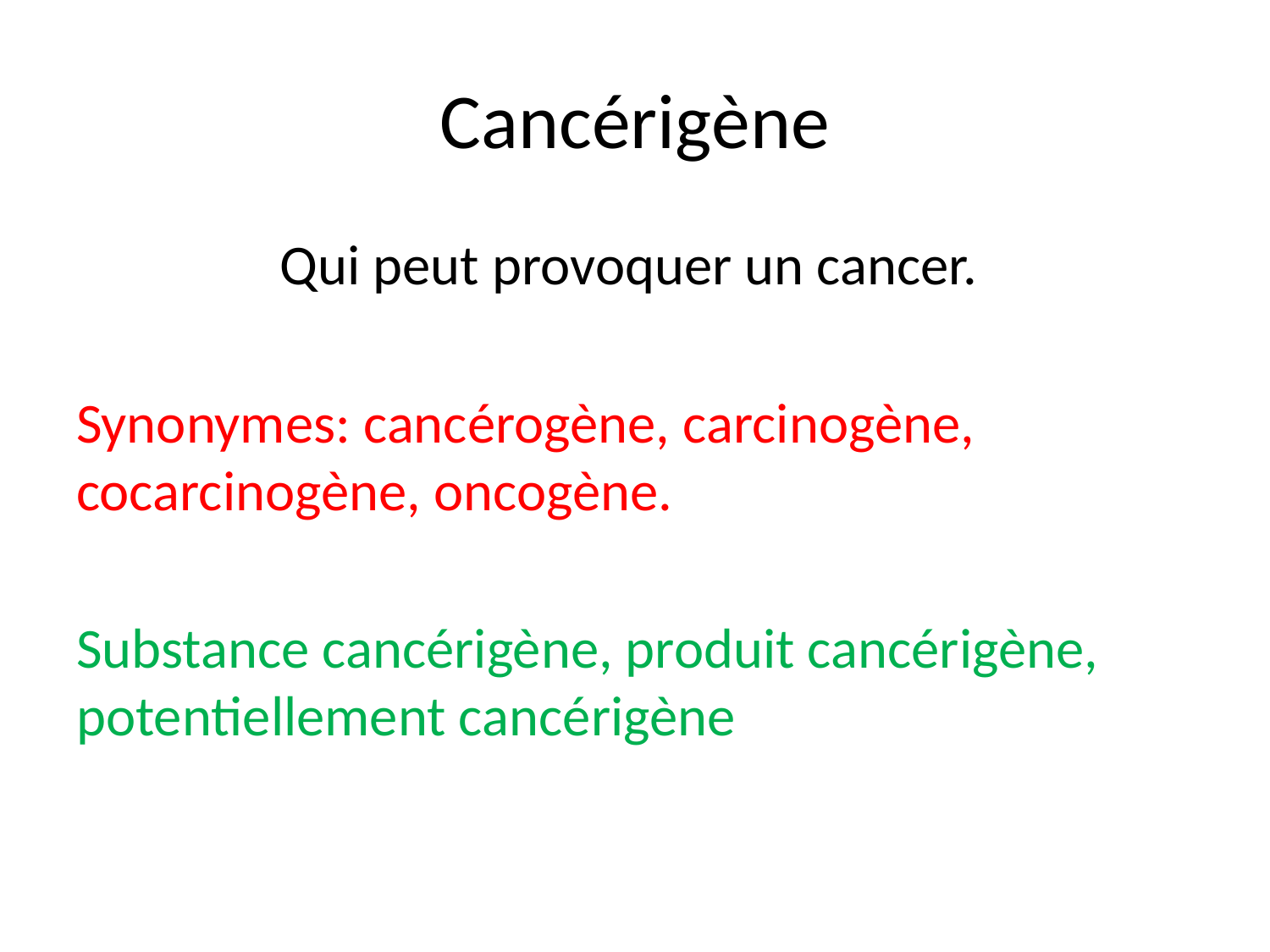

# Cancérigène
Qui peut provoquer un cancer.

Synonymes: cancérogène, carcinogène, cocarcinogène, oncogène.

Substance cancérigène, produit cancérigène, potentiellement cancérigène